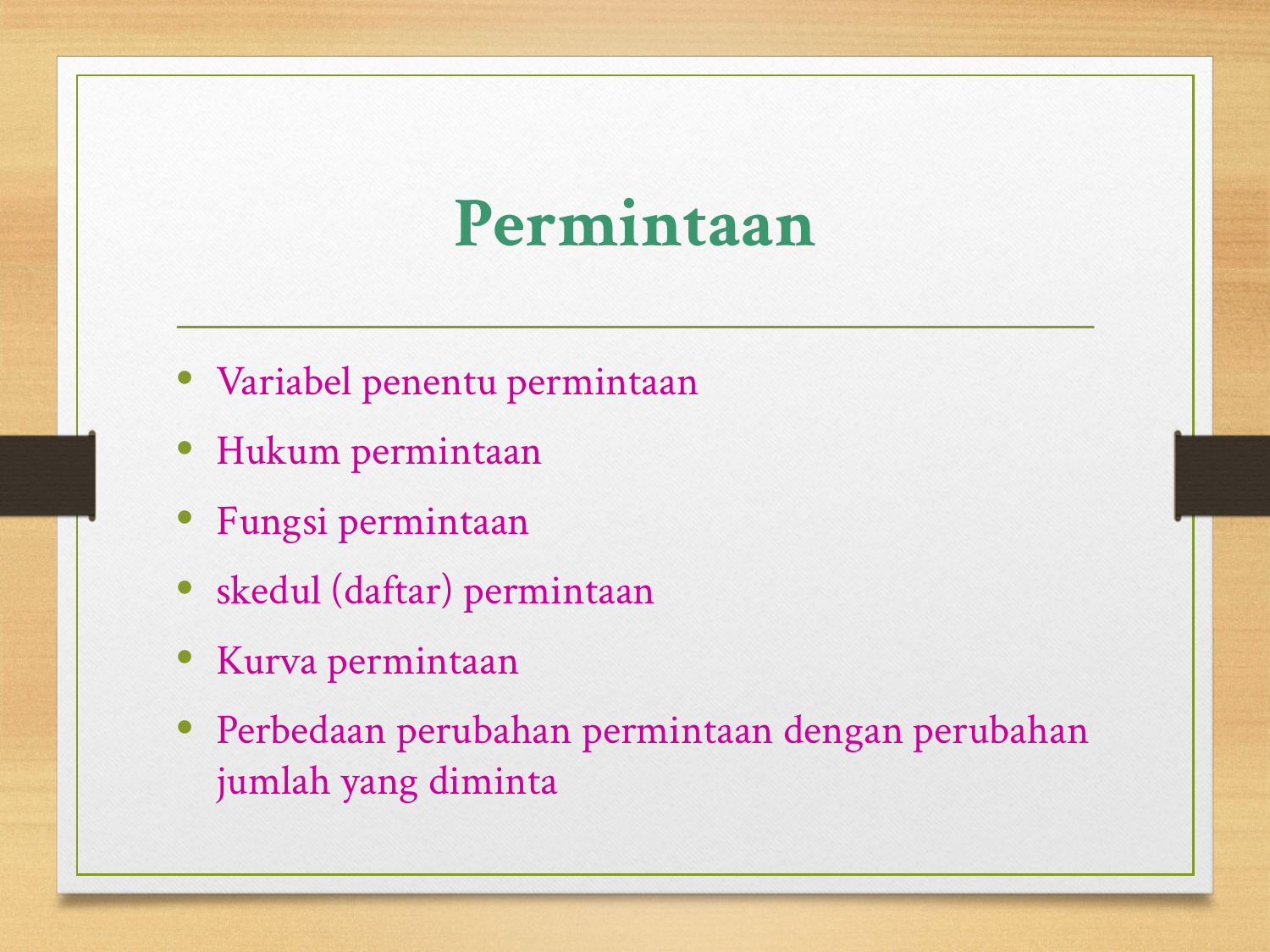

# Permintaan
Variabel penentu permintaan
Hukum permintaan
Fungsi permintaan
skedul (daftar) permintaan
Kurva permintaan
Perbedaan perubahan permintaan dengan perubahan jumlah yang diminta